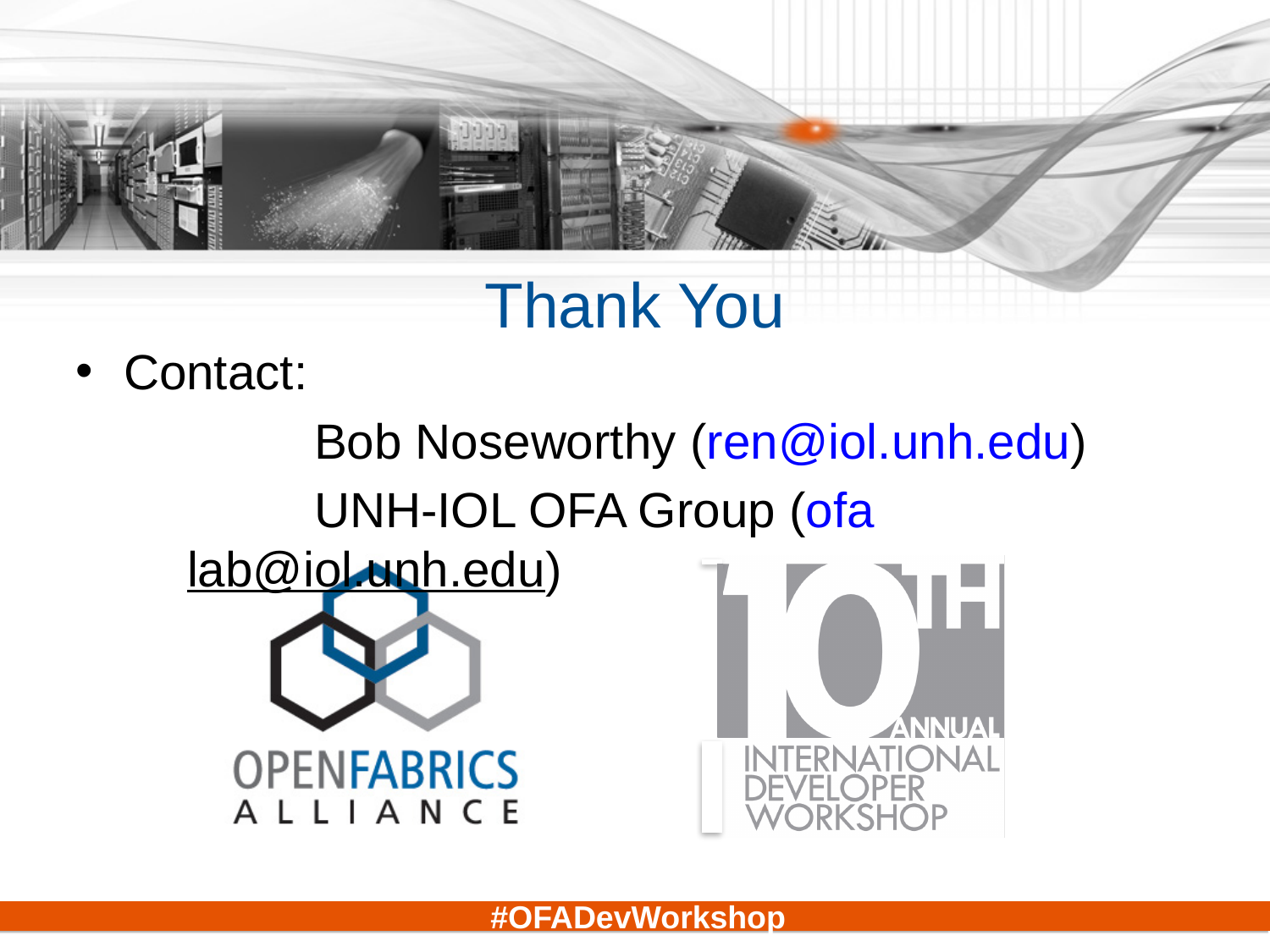

# Thank You
Contact:
		Bob Noseworthy (ren@iol.unh.edu)
		UNH-IOL OFA Group (ofalab@iol.unh.edu)